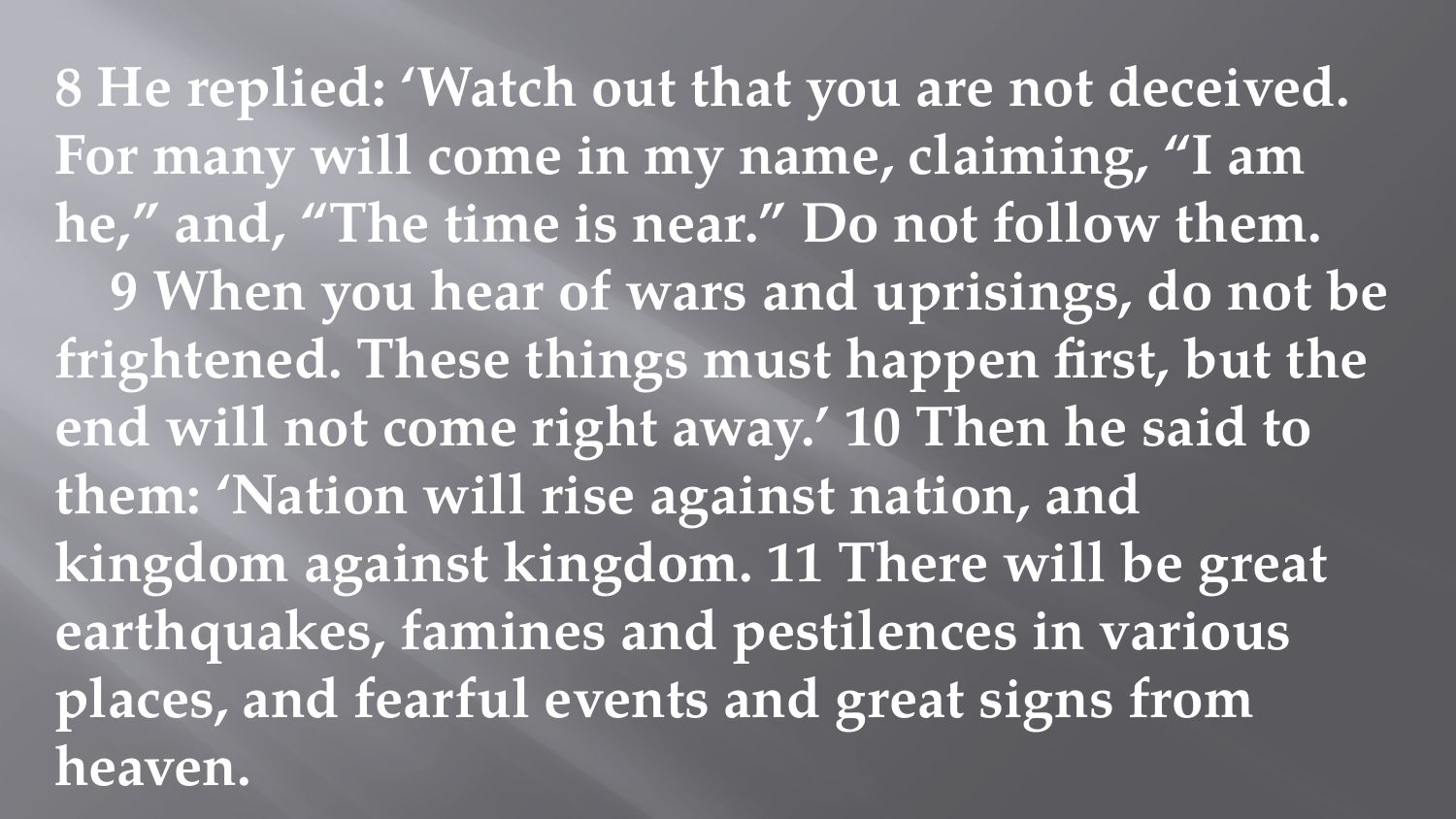

8 He replied: ‘Watch out that you are not deceived. For many will come in my name, claiming, “I am he,” and, “The time is near.” Do not follow them.
    9 When you hear of wars and uprisings, do not be frightened. These things must happen first, but the end will not come right away.’ 10 Then he said to them: ‘Nation will rise against nation, and kingdom against kingdom. 11 There will be great earthquakes, famines and pestilences in various places, and fearful events and great signs from heaven.